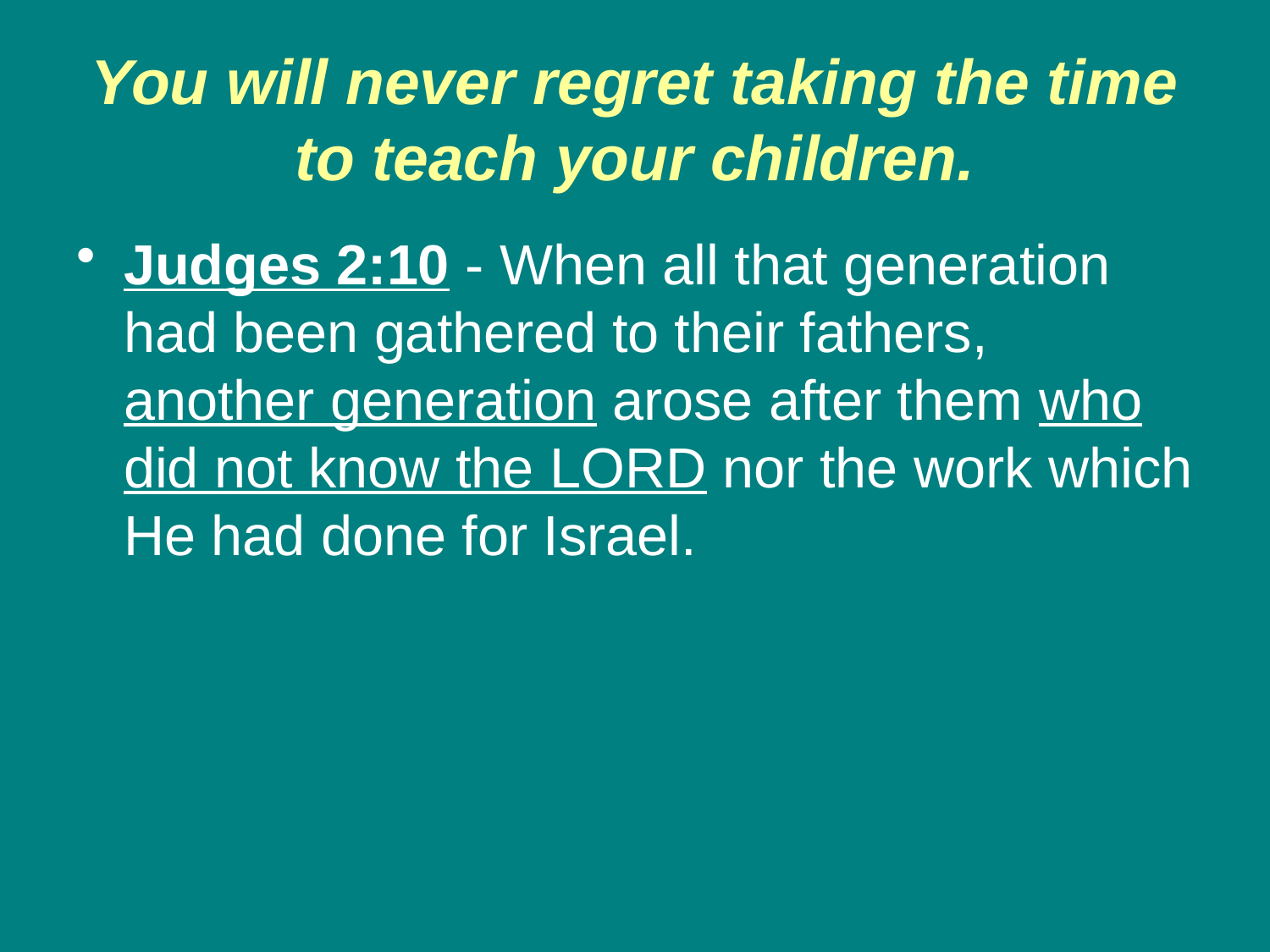

# You will never regret taking the time to teach your children.
Judges 2:10 - When all that generation had been gathered to their fathers, another generation arose after them who did not know the LORD nor the work which He had done for Israel.